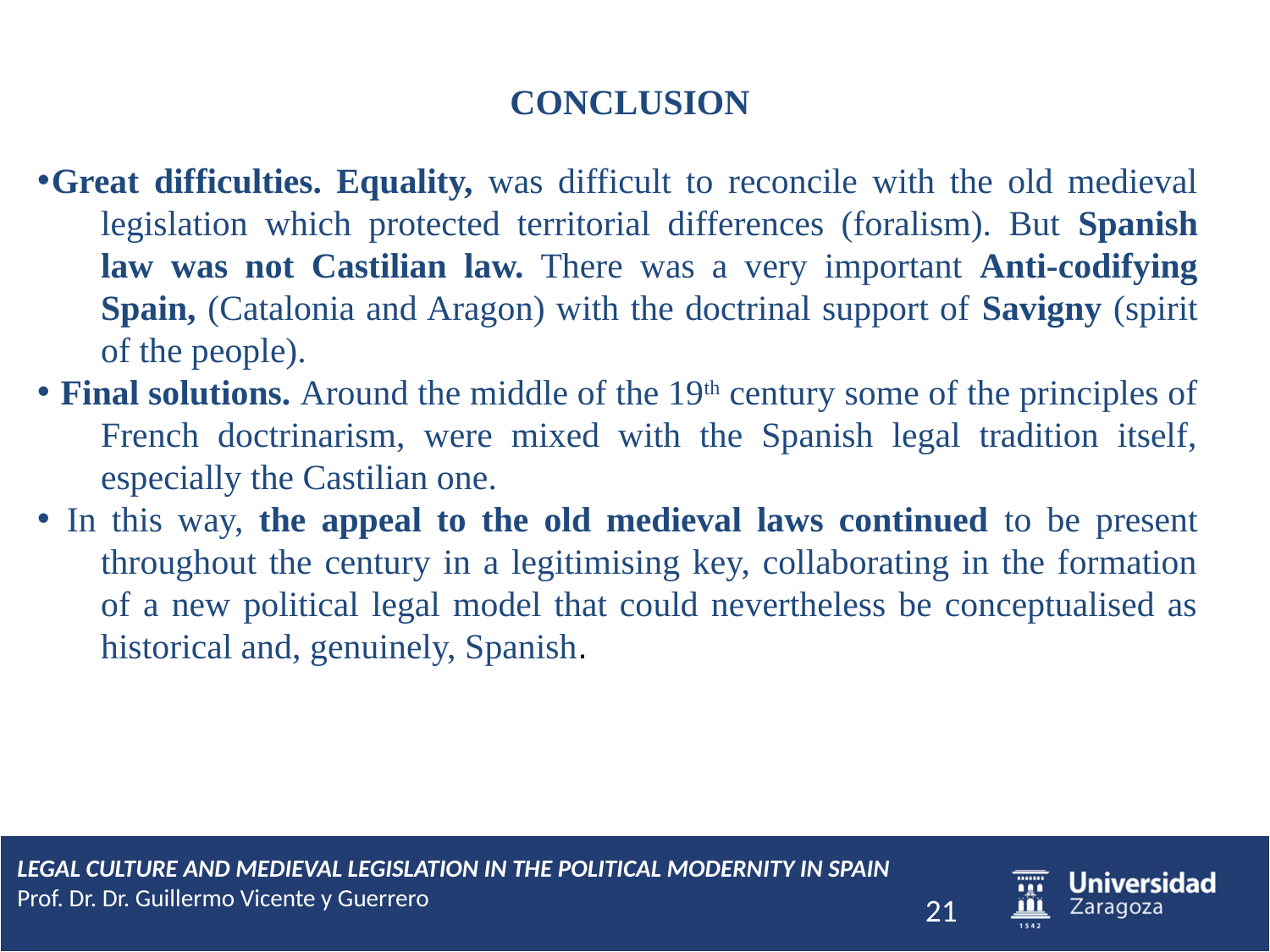

CONCLUSION

Great difficulties. Equality, was difficult to reconcile with the old medieval legislation which protected territorial differences (foralism). But Spanish law was not Castilian law. There was a very important Anti-codifying Spain, (Catalonia and Aragon) with the doctrinal support of Savigny (spirit of the people).
 Final solutions. Around the middle of the 19th century some of the principles of French doctrinarism, were mixed with the Spanish legal tradition itself, especially the Castilian one.
 In this way, the appeal to the old medieval laws continued to be present throughout the century in a legitimising key, collaborating in the formation of a new political legal model that could nevertheless be conceptualised as historical and, genuinely, Spanish.

LEGAL CULTURE AND MEDIEVAL LEGISLATION IN THE POLITICAL MODERNITY IN SPAIN
Prof. Dr. Dr. Guillermo Vicente y Guerrero

21